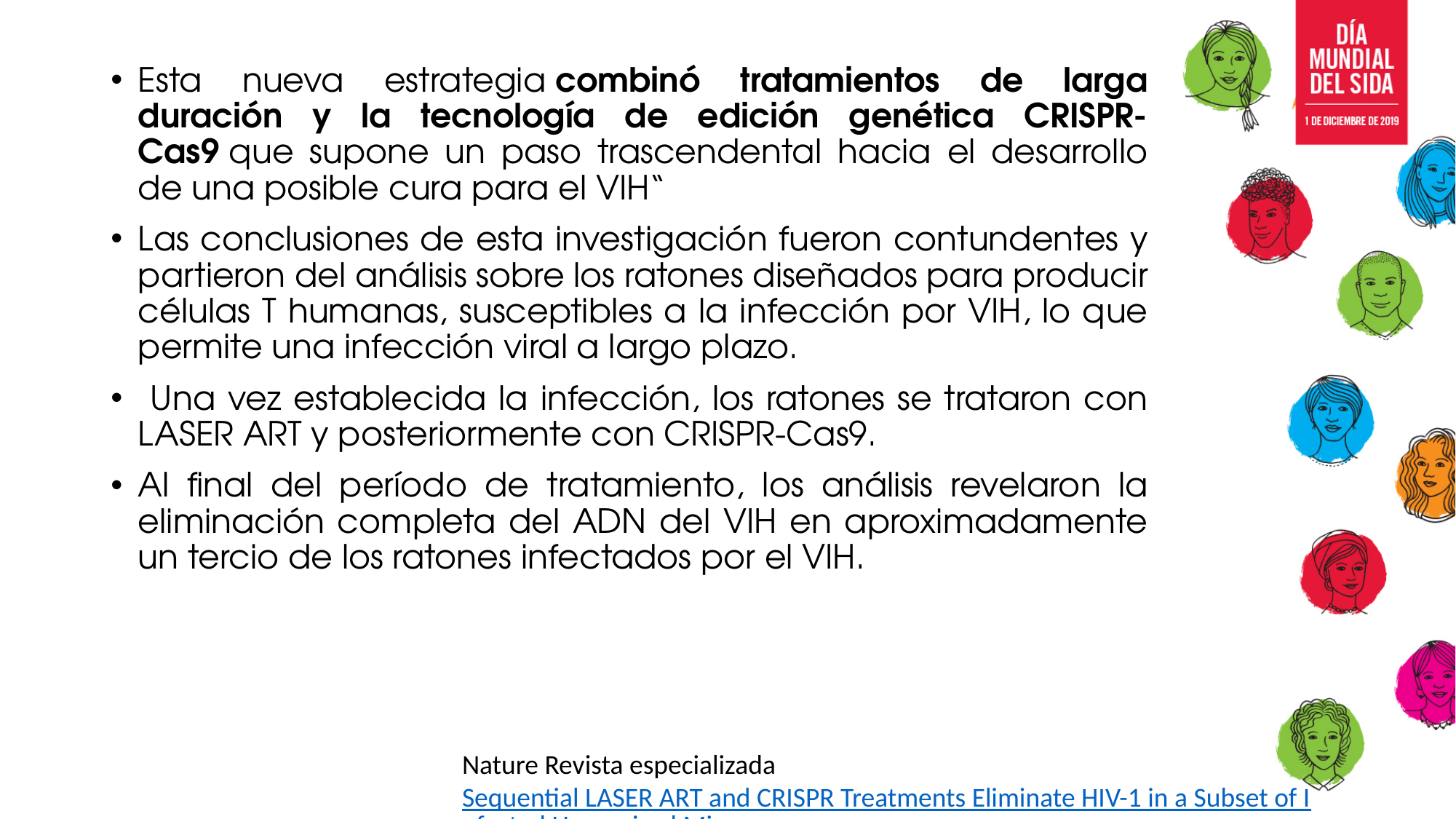

Esta nueva estrategia combinó tratamientos de larga duración y la tecnología de edición genética CRISPR- Cas9 que supone un paso trascendental hacia el desarrollo de una posible cura para el VIH“
Las conclusiones de esta investigación fueron contundentes y partieron del análisis sobre los ratones diseñados para producir células T humanas, susceptibles a la infección por VIH, lo que permite una infección viral a largo plazo.
 Una vez establecida la infección, los ratones se trataron con LASER ART y posteriormente con CRISPR-Cas9.
Al final del período de tratamiento, los análisis revelaron la eliminación completa del ADN del VIH en aproximadamente un tercio de los ratones infectados por el VIH.
Nature Revista especializada   Sequential LASER ART and CRISPR Treatments Eliminate HIV-1 in a Subset of Infected Humanized Mice